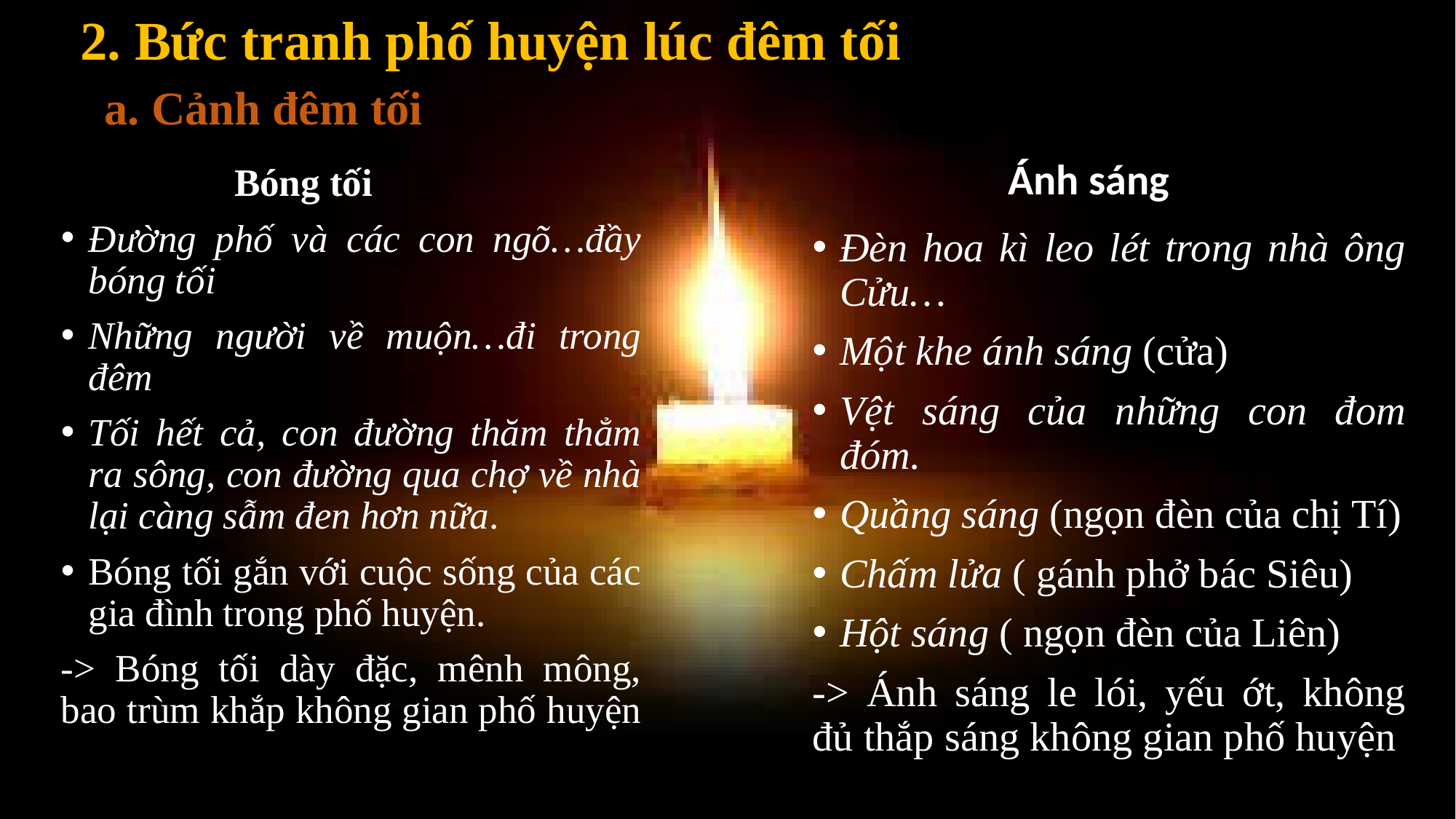

2. Bức tranh phố huyện lúc đêm tối
a. Cảnh đêm tối
     Ánh sáng
                  Bóng tối
Đường phố và các con ngõ…đầy bóng tối
Những người về muộn…đi trong đêm
Tối hết cả, con đường thăm thẳm ra sông, con đường qua chợ về nhà lại càng sẫm đen hơn nữa.
Bóng tối gắn với cuộc sống của các gia đình trong phố huyện.
-> Bóng tối dày đặc, mênh mông, bao trùm khắp không gian phố huyện
Đèn hoa kì leo lét trong nhà ông Cửu…
Một khe ánh sáng (cửa)
Vệt sáng của những con đom đóm.
Quầng sáng (ngọn đèn của chị Tí)
Chấm lửa ( gánh phở bác Siêu)
Hột sáng ( ngọn đèn của Liên)
-> Ánh sáng le lói, yếu ớt, không đủ thắp sáng không gian phố huyện